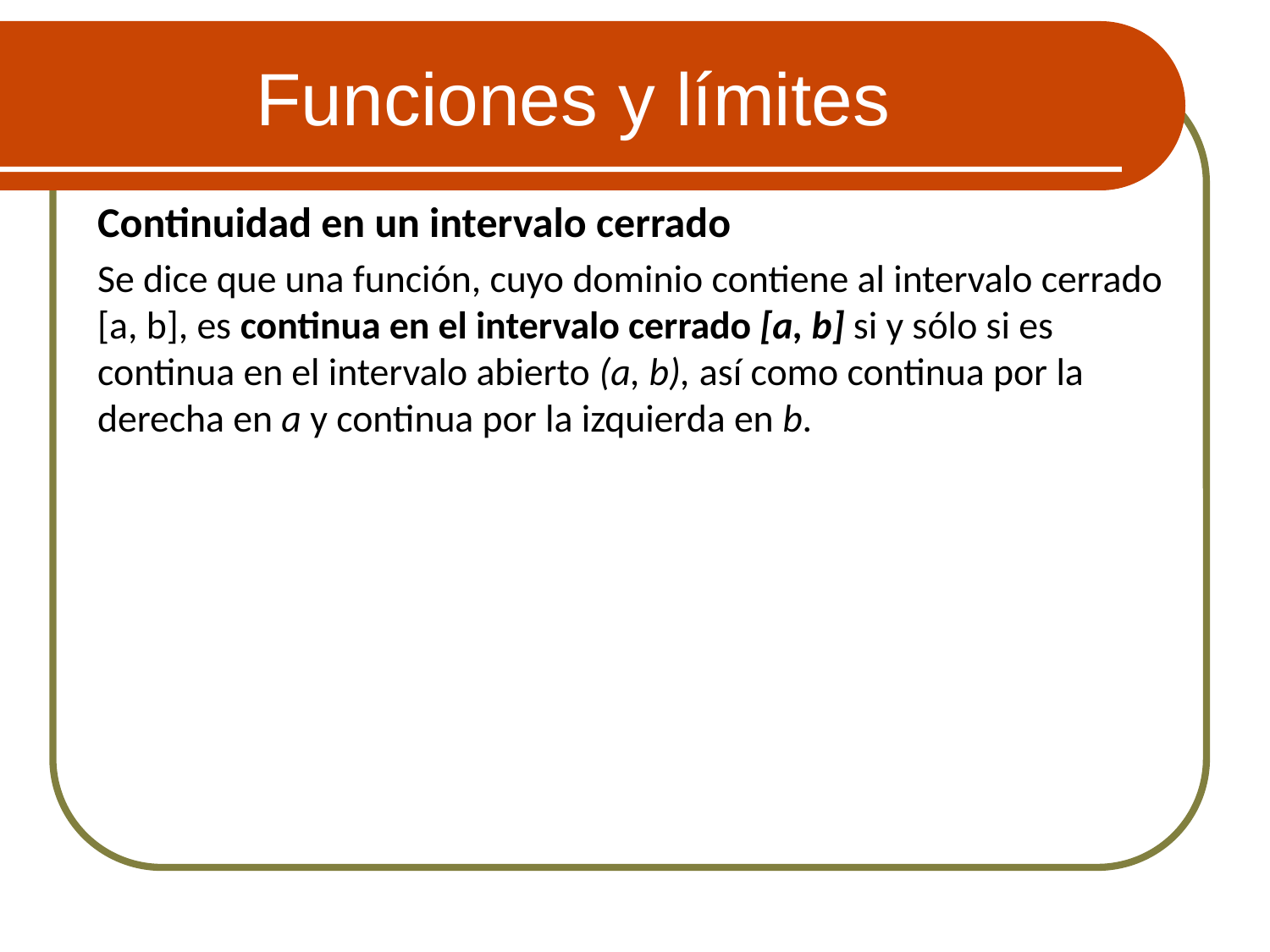

# Funciones y límites
Continuidad en un intervalo cerrado
Se dice que una función, cuyo dominio contiene al intervalo cerrado [a, b], es continua en el intervalo cerrado [a, b] si y sólo si es continua en el intervalo abierto (a, b), así como continua por la derecha en a y continua por la izquierda en b.